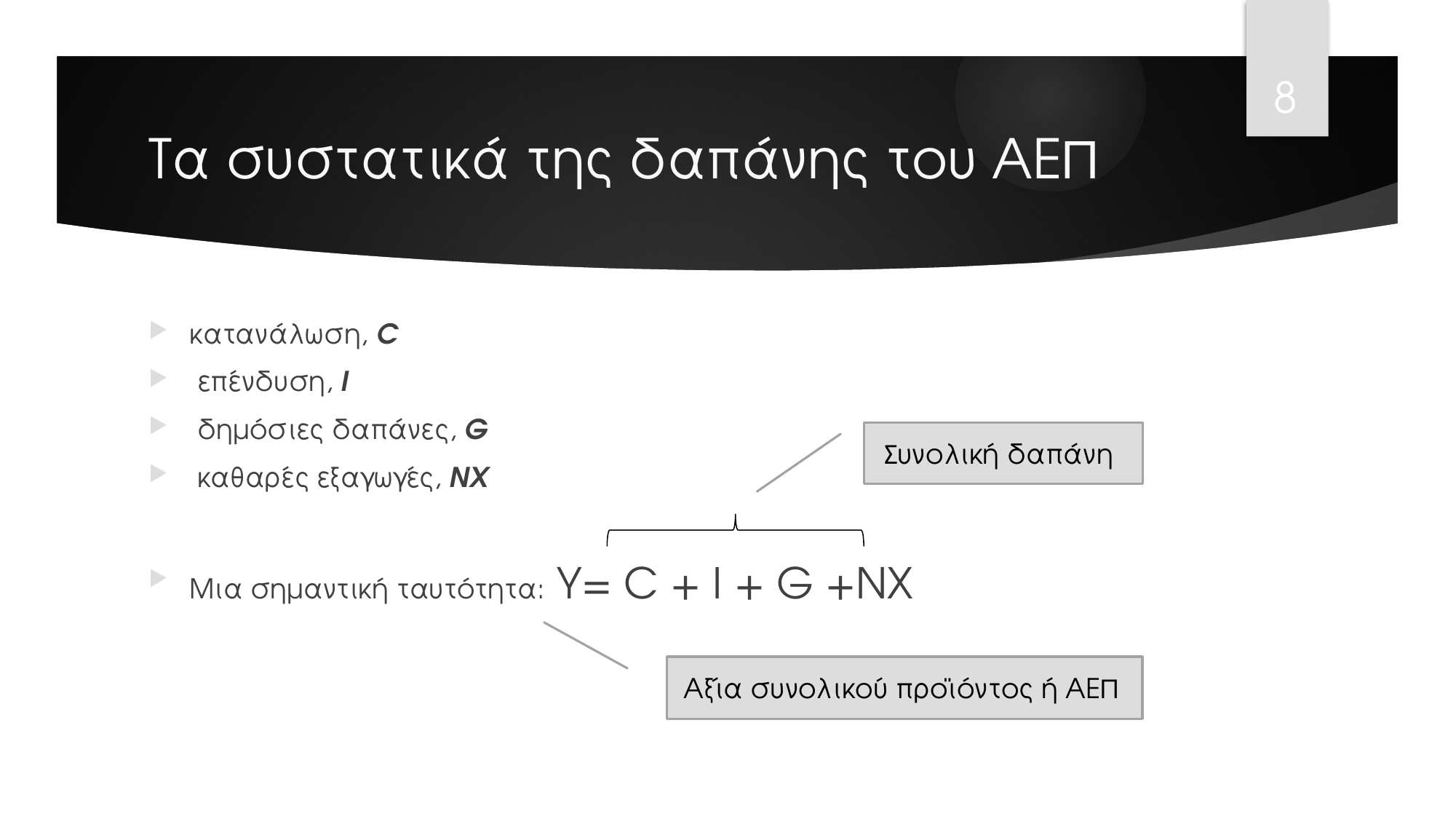

8
# Τα συστατικά της δαπάνης του ΑΕΠ
κατανάλωση, C
 επένδυση, I
 δημόσιες δαπάνες, G
 καθαρές εξαγωγές, NX

Μια σημαντική ταυτότητα: Y= C + I + G +NX

Συνολική δαπάνη
Αξία συνολικού προϊόντος ή ΑΕΠ